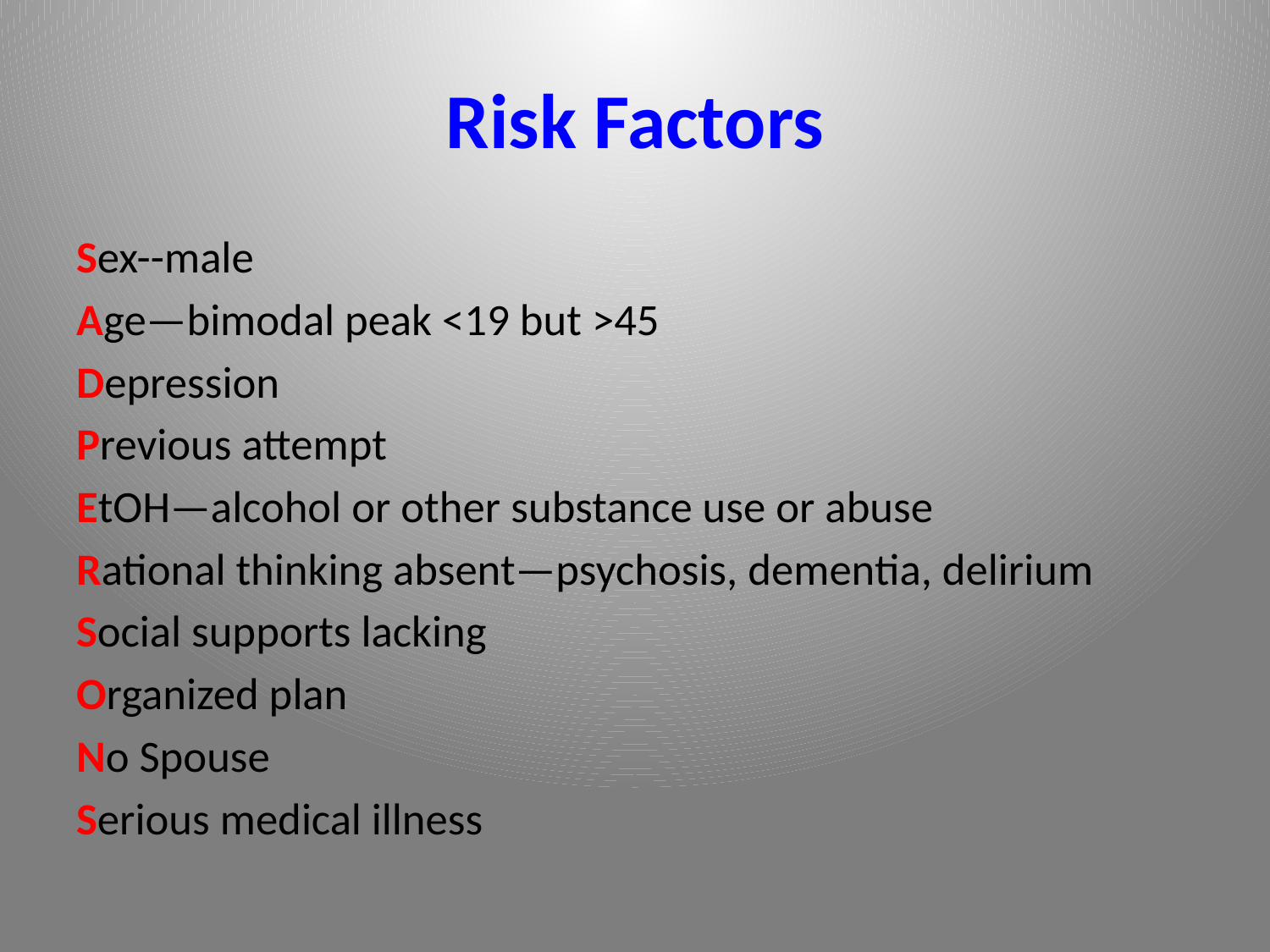

# Risk Factors
Sex--male
Age—bimodal peak <19 but >45
Depression
Previous attempt
EtOH—alcohol or other substance use or abuse
Rational thinking absent—psychosis, dementia, delirium
Social supports lacking
Organized plan
No Spouse
Serious medical illness